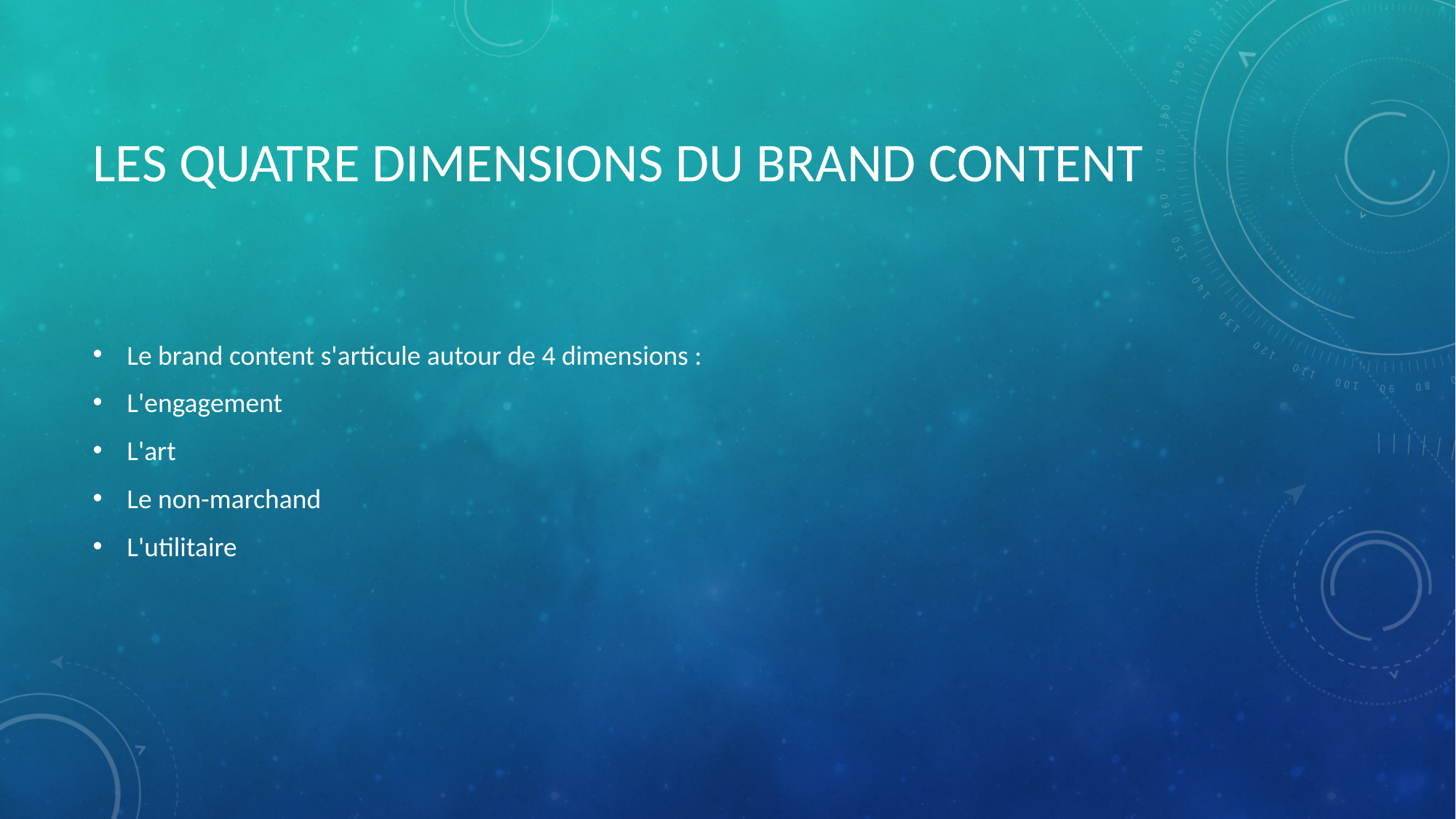

# Les quatre dimensions du brand content
Le brand content s'articule autour de 4 dimensions :
L'engagement
L'art
Le non-marchand
L'utilitaire